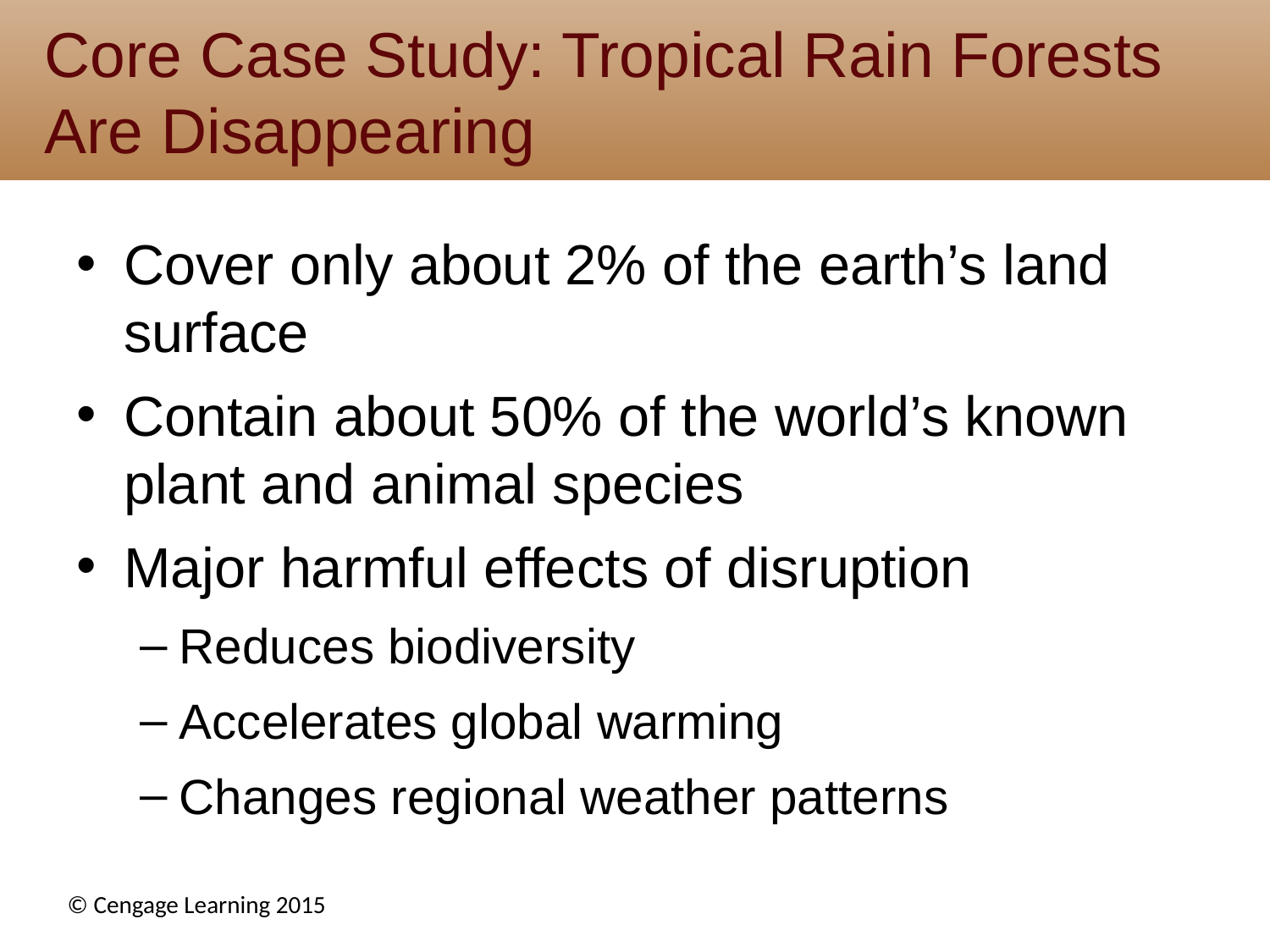

# Core Case Study: Tropical Rain Forests Are Disappearing
Cover only about 2% of the earth’s land surface
Contain about 50% of the world’s known plant and animal species
Major harmful effects of disruption
Reduces biodiversity
Accelerates global warming
Changes regional weather patterns